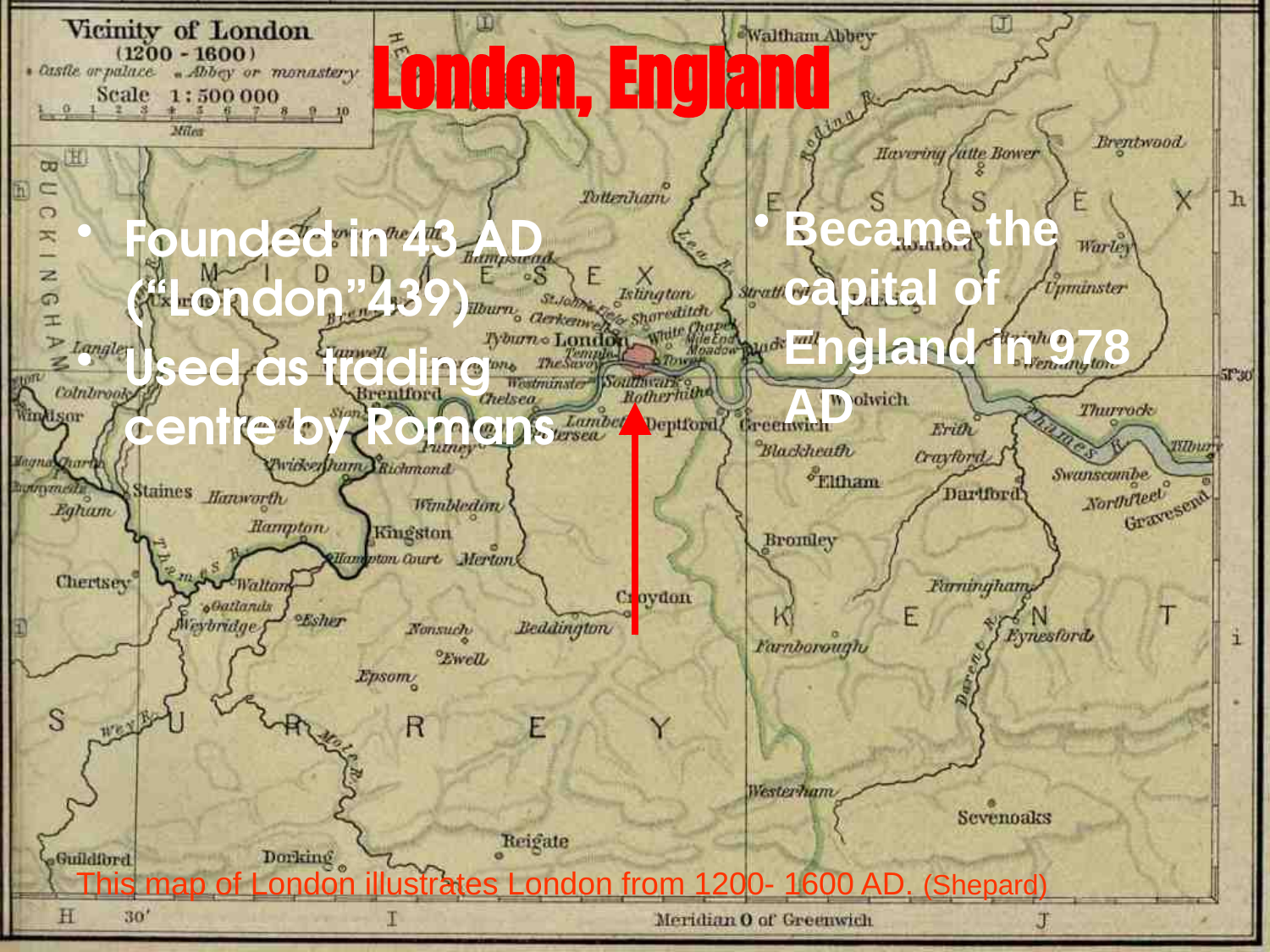

# London, England
Became the capital of England in 978 AD

Founded in 43 AD (“London”439)
Used as trading centre by Romans

This map of London illustrates London from 1200- 1600 AD. (Shepard)